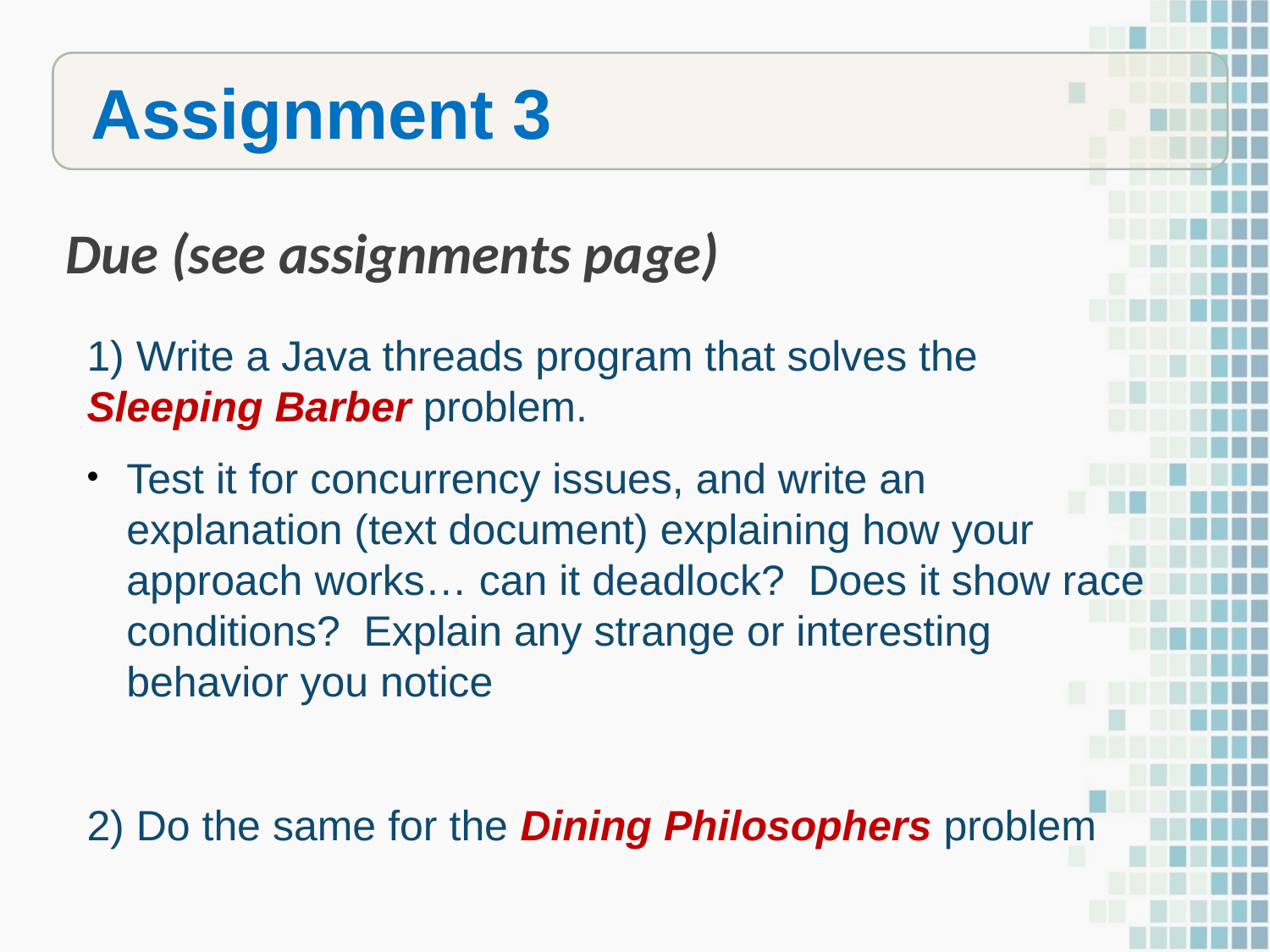

Assignment 3
Due (see assignments page)
1) Write a Java threads program that solves the Sleeping Barber problem.
Test it for concurrency issues, and write an explanation (text document) explaining how your approach works… can it deadlock?  Does it show race conditions?  Explain any strange or interesting behavior you notice

2) Do the same for the Dining Philosophers problem